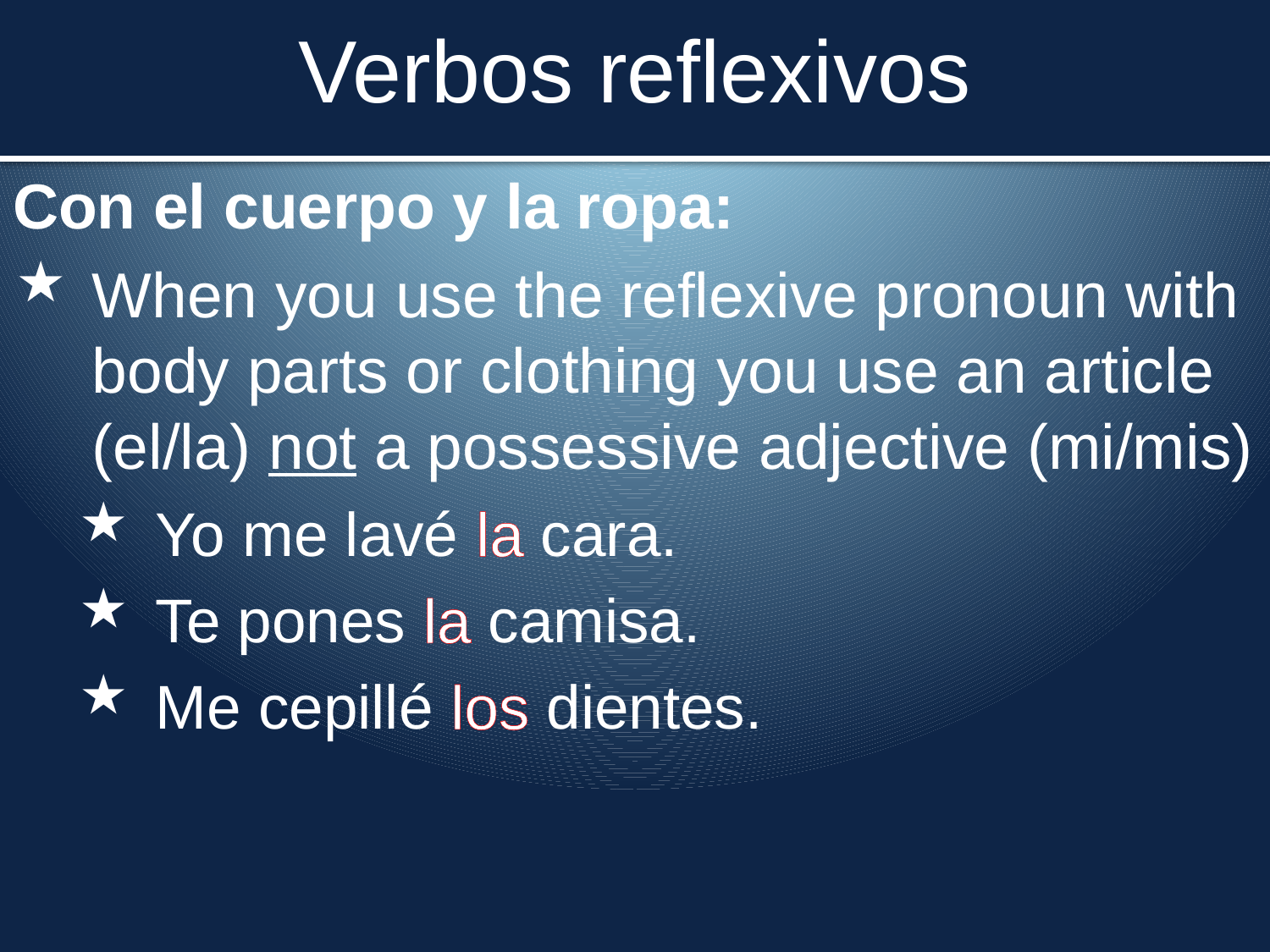

# Verbos reflexivos
Con el cuerpo y la ropa:
When you use the reflexive pronoun with body parts or clothing you use an article (el/la) not a possessive adjective (mi/mis)
Yo me lavé la cara.
Te pones la camisa.
Me cepillé los dientes.